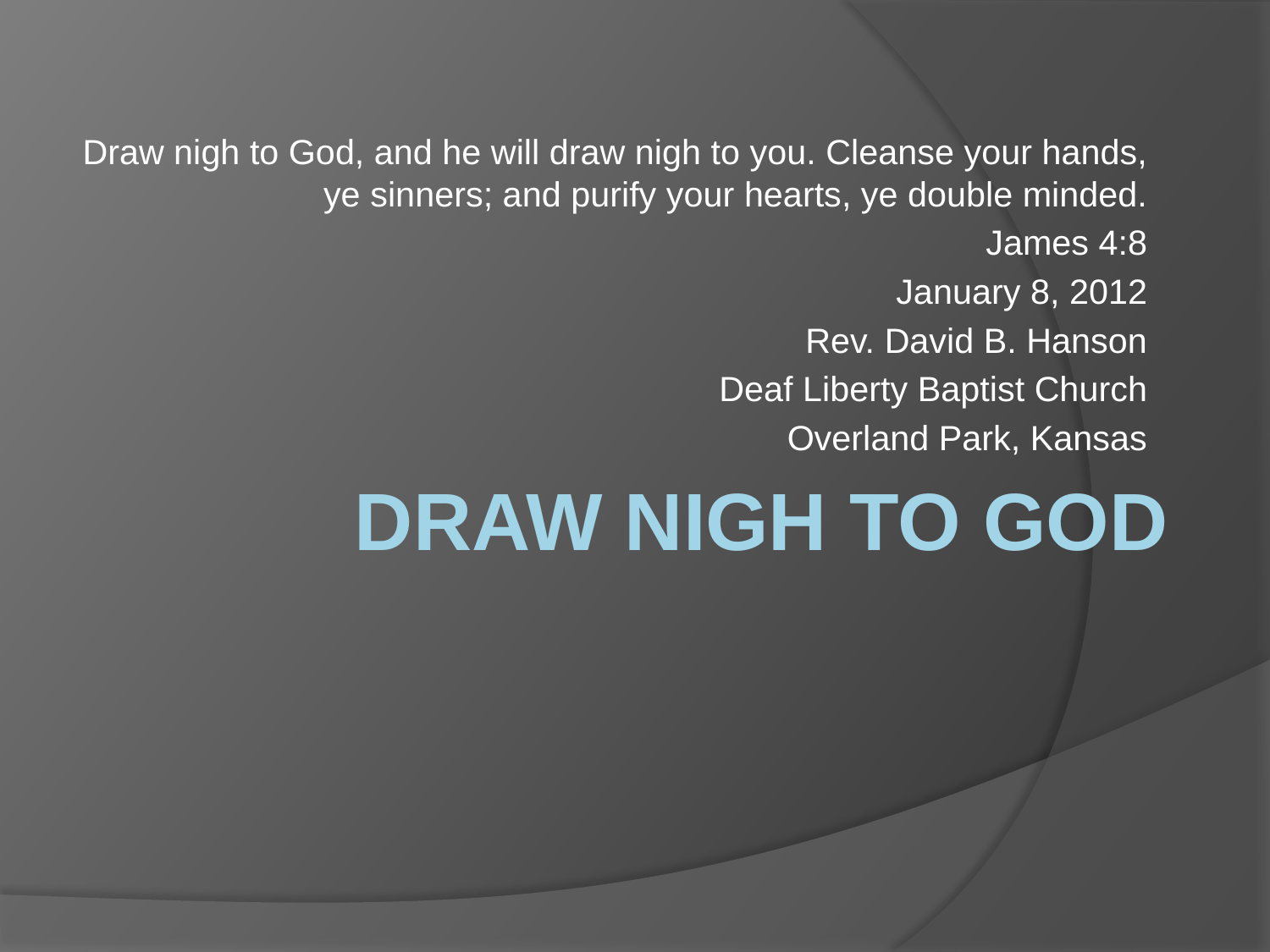

Draw nigh to God, and he will draw nigh to you. Cleanse your hands, ye sinners; and purify your hearts, ye double minded.
James 4:8
January 8, 2012
Rev. David B. Hanson
Deaf Liberty Baptist Church
Overland Park, Kansas
# Draw nigh to God